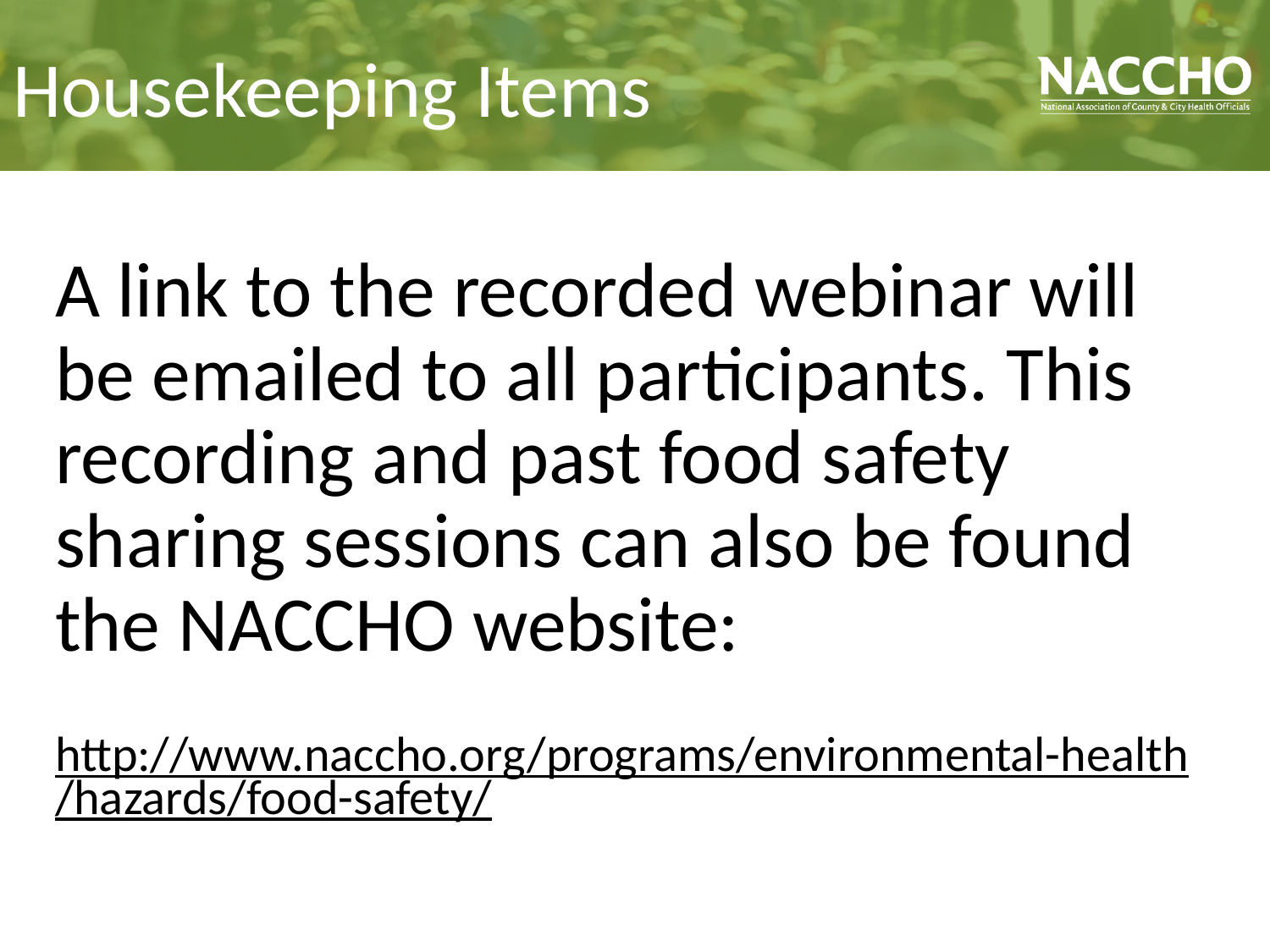

# Housekeeping Items
A link to the recorded webinar will be emailed to all participants. This recording and past food safety sharing sessions can also be found the NACCHO website:

http://www.naccho.org/programs/environmental-health/hazards/food-safety/